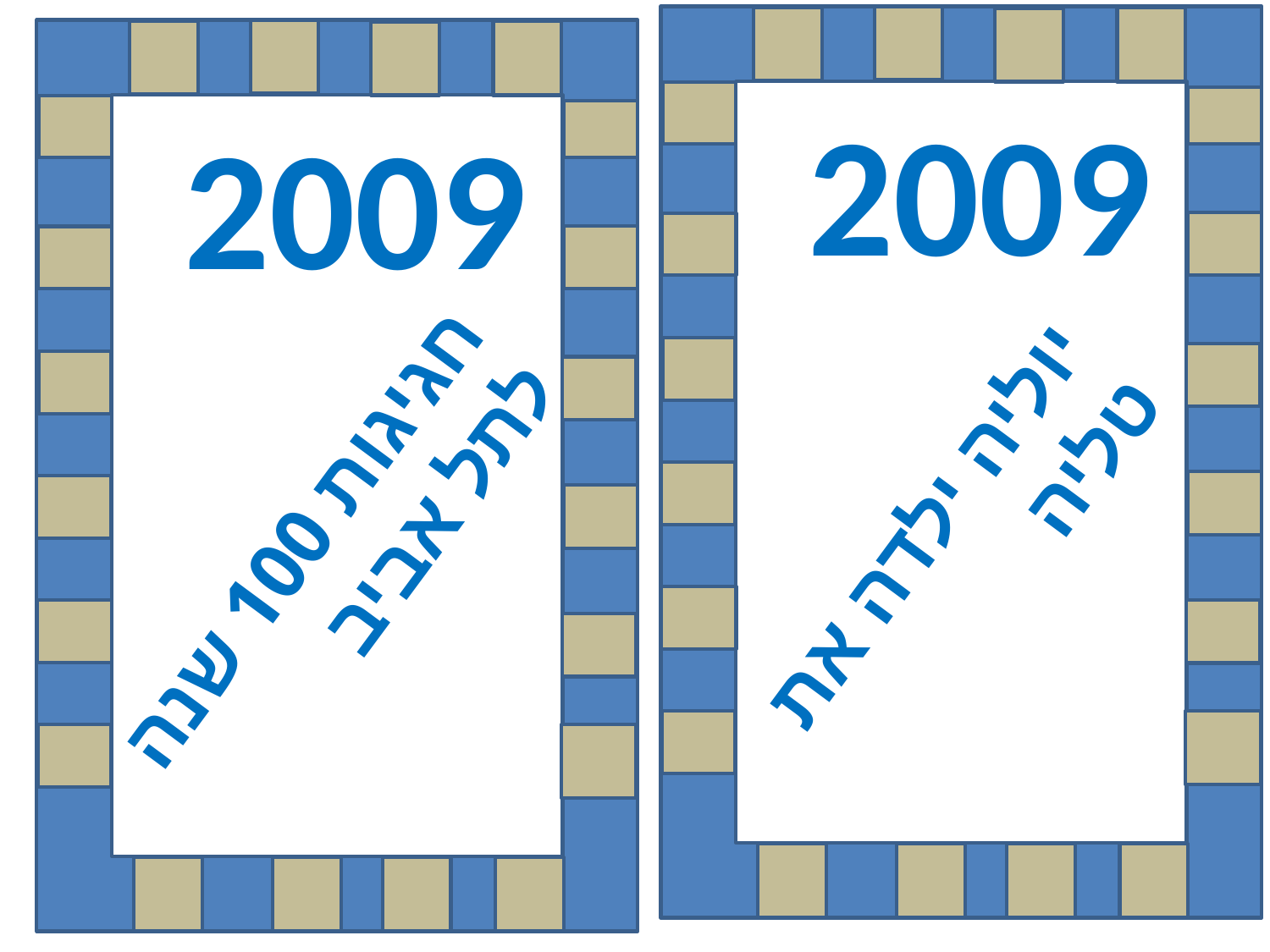

2009

יוליה ילדה את
טליה

2009

חגיגות 100 שנה
לתל אביב